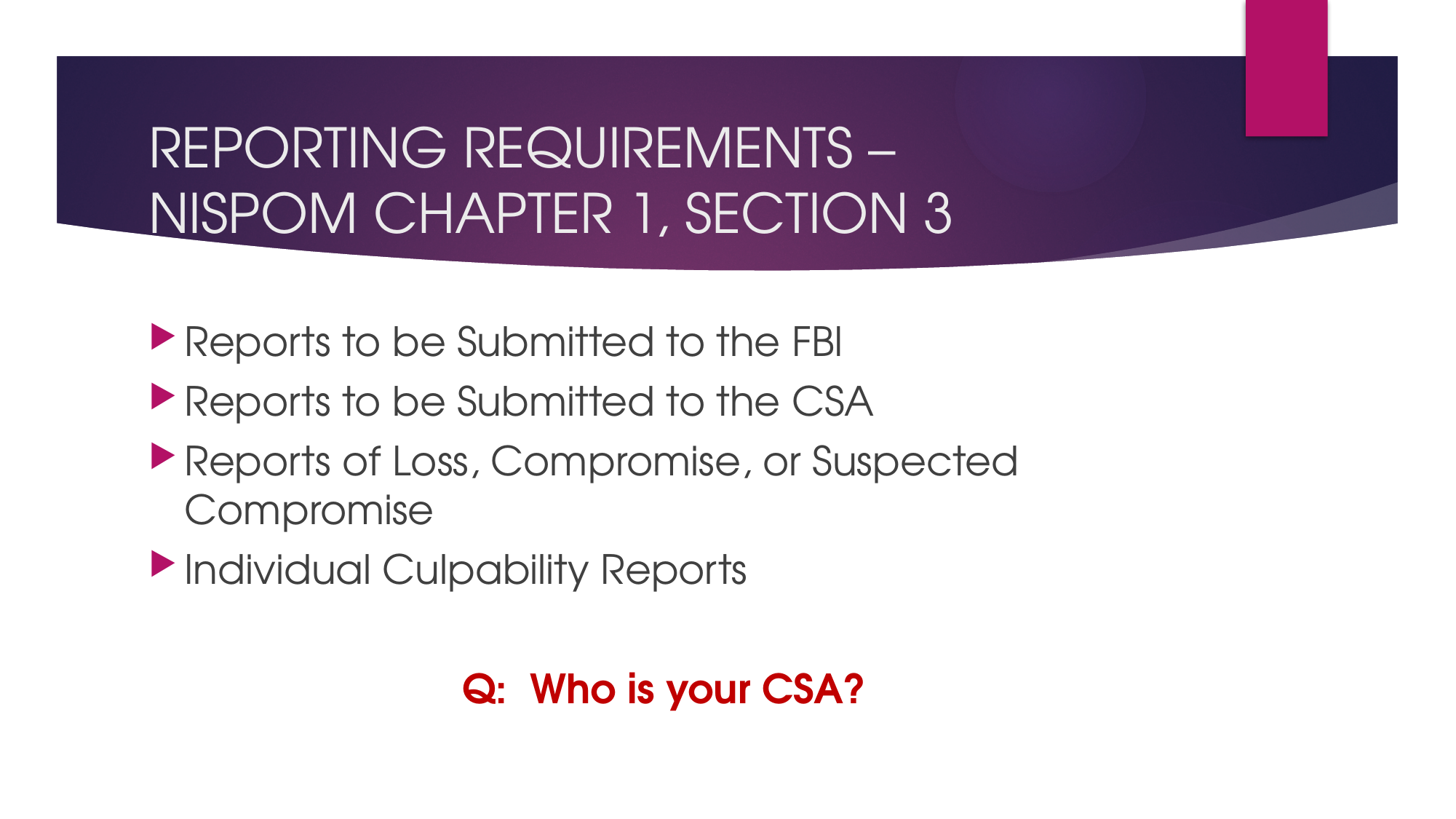

# REPORTING REQUIREMENTS – NISPOM CHAPTER 1, SECTION 3
Reports to be Submitted to the FBI
Reports to be Submitted to the CSA
Reports of Loss, Compromise, or Suspected Compromise
Individual Culpability Reports

Q:  Who is your CSA?